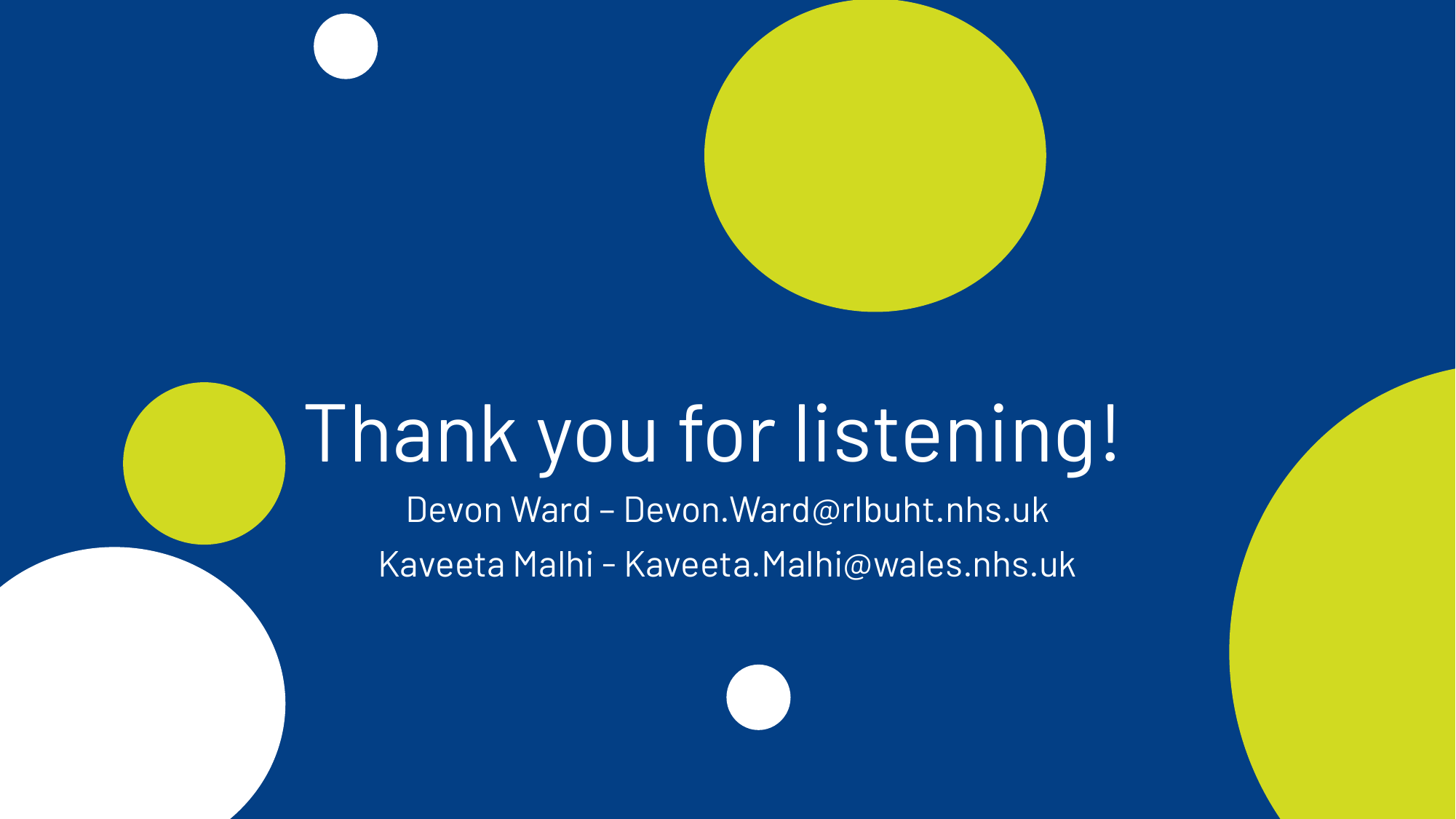

Thank you for listening!

Devon Ward – Devon.Ward@rlbuht.nhs.uk
Kaveeta Malhi - Kaveeta.Malhi@wales.nhs.uk